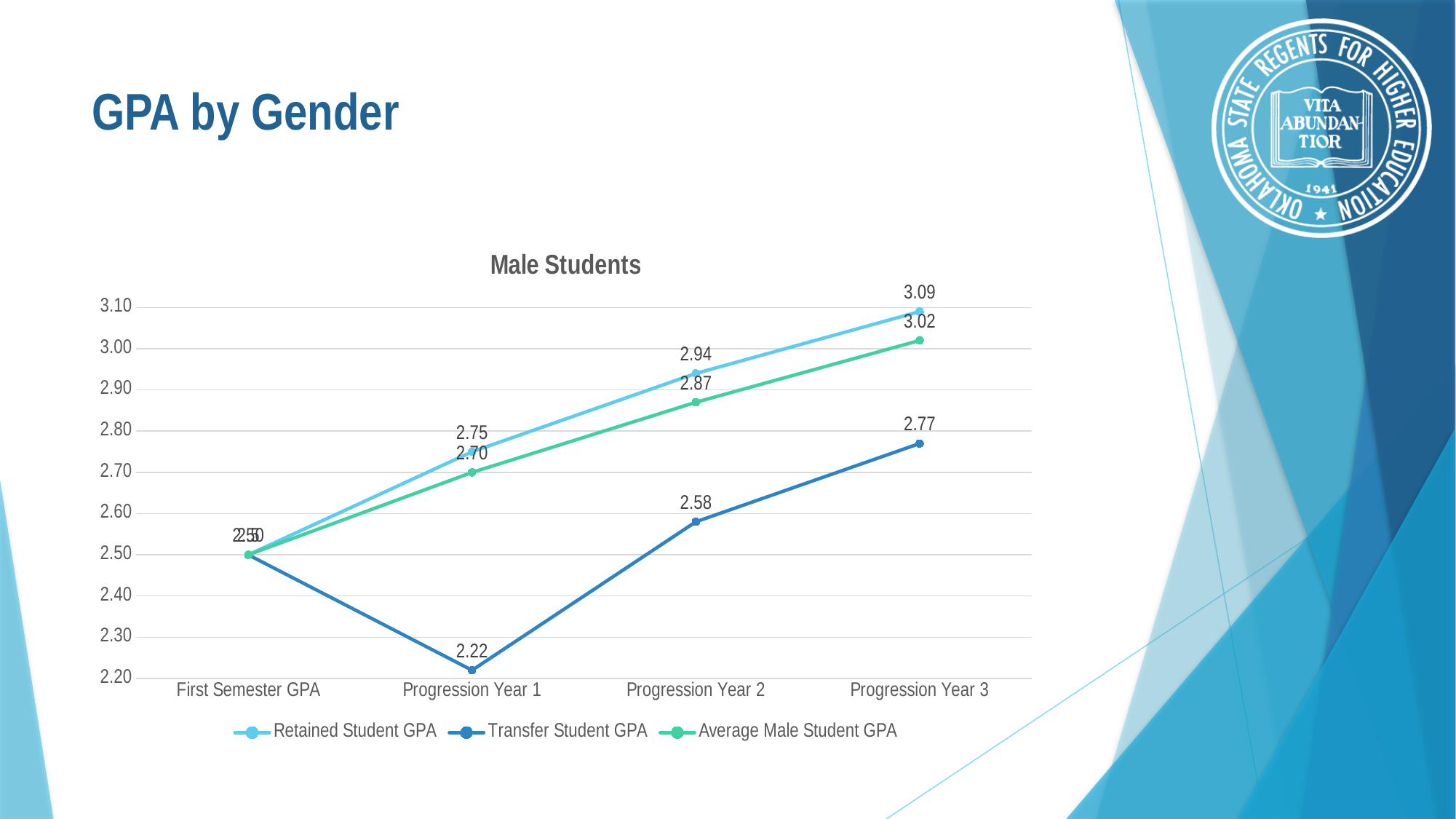

# GPA by Gender

### Chart: Male Students

| Category | Retained Student GPA | Transfer Student GPA | Average Male Student GPA |
|---|---|---|---|
| First Semester GPA | 2.5 | 2.5 | 2.5 |
| Progression Year 1 | 2.75 | 2.22 | 2.7 |
| Progression Year 2 | 2.94 | 2.58 | 2.87 |
| Progression Year 3 | 3.09 | 2.77 | 3.02 |